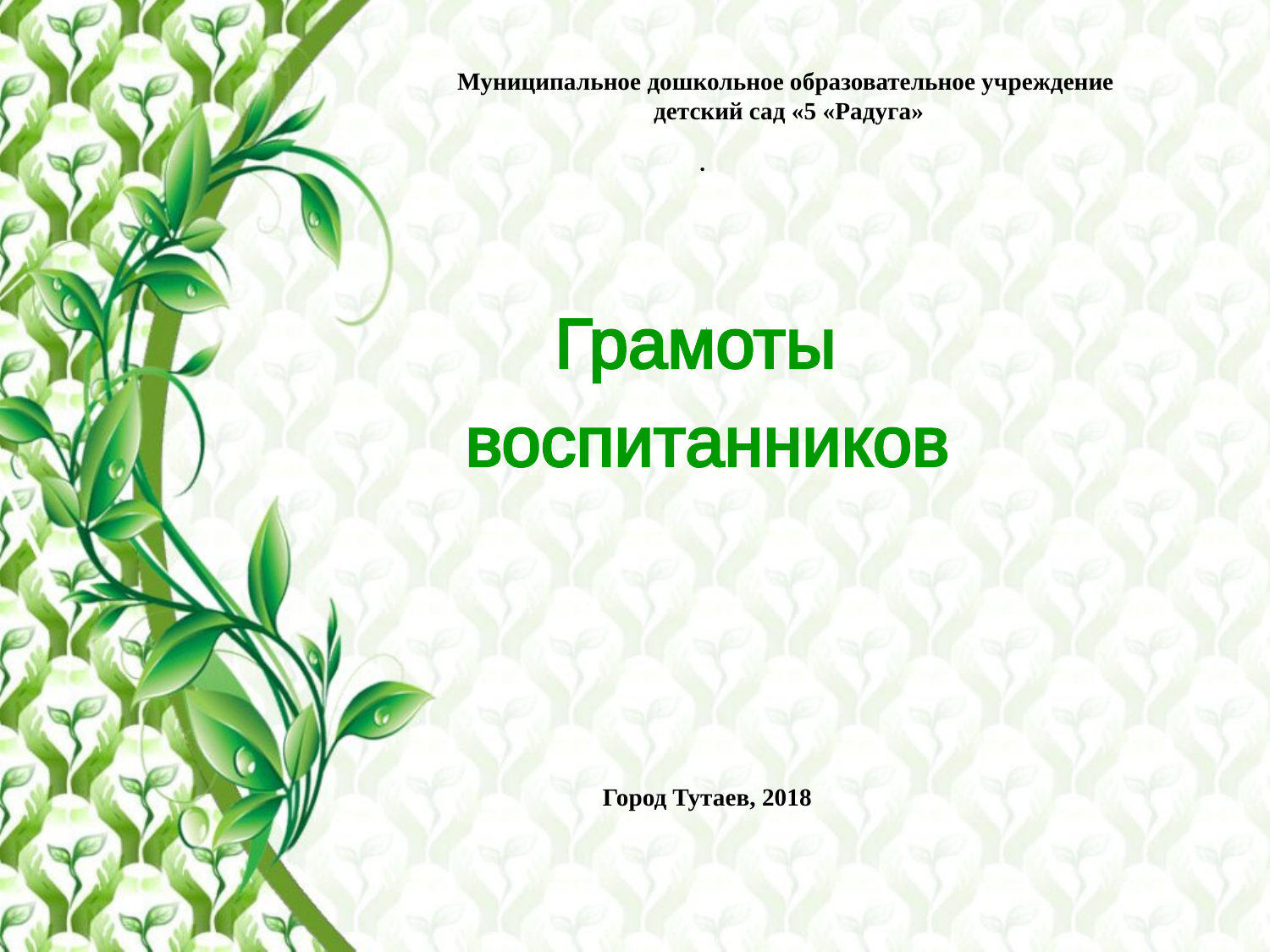

.

Грамоты
воспитанников

Город Тутаев, 2018

Муниципальное дошкольное образовательное учреждение
детский сад «5 «Радуга»